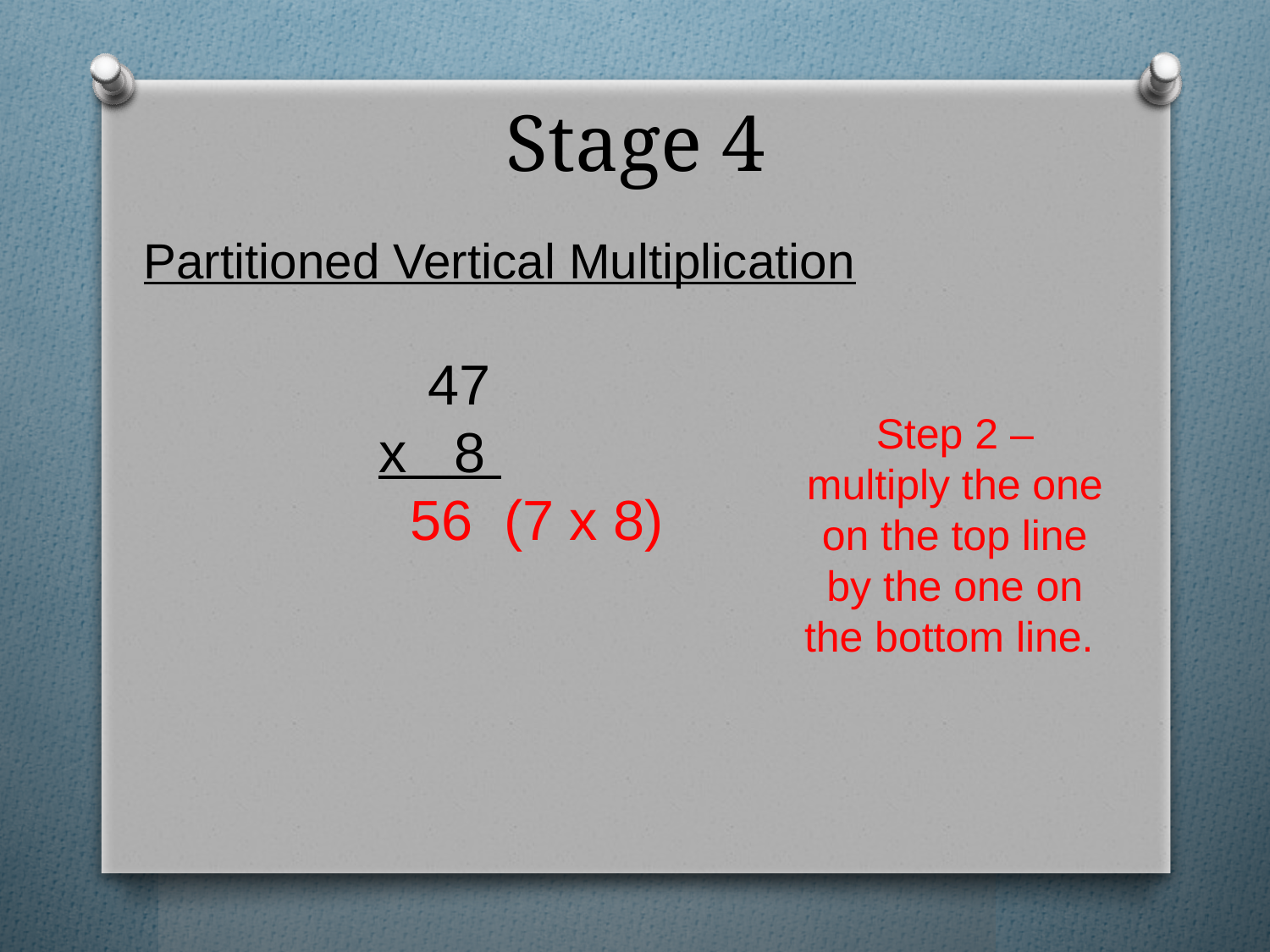

# Stage 4
Partitioned Vertical Multiplication

                        47
               x   8
                 56  (7 x 8)
Step 2 – multiply the one on the top line by the one on the bottom line.